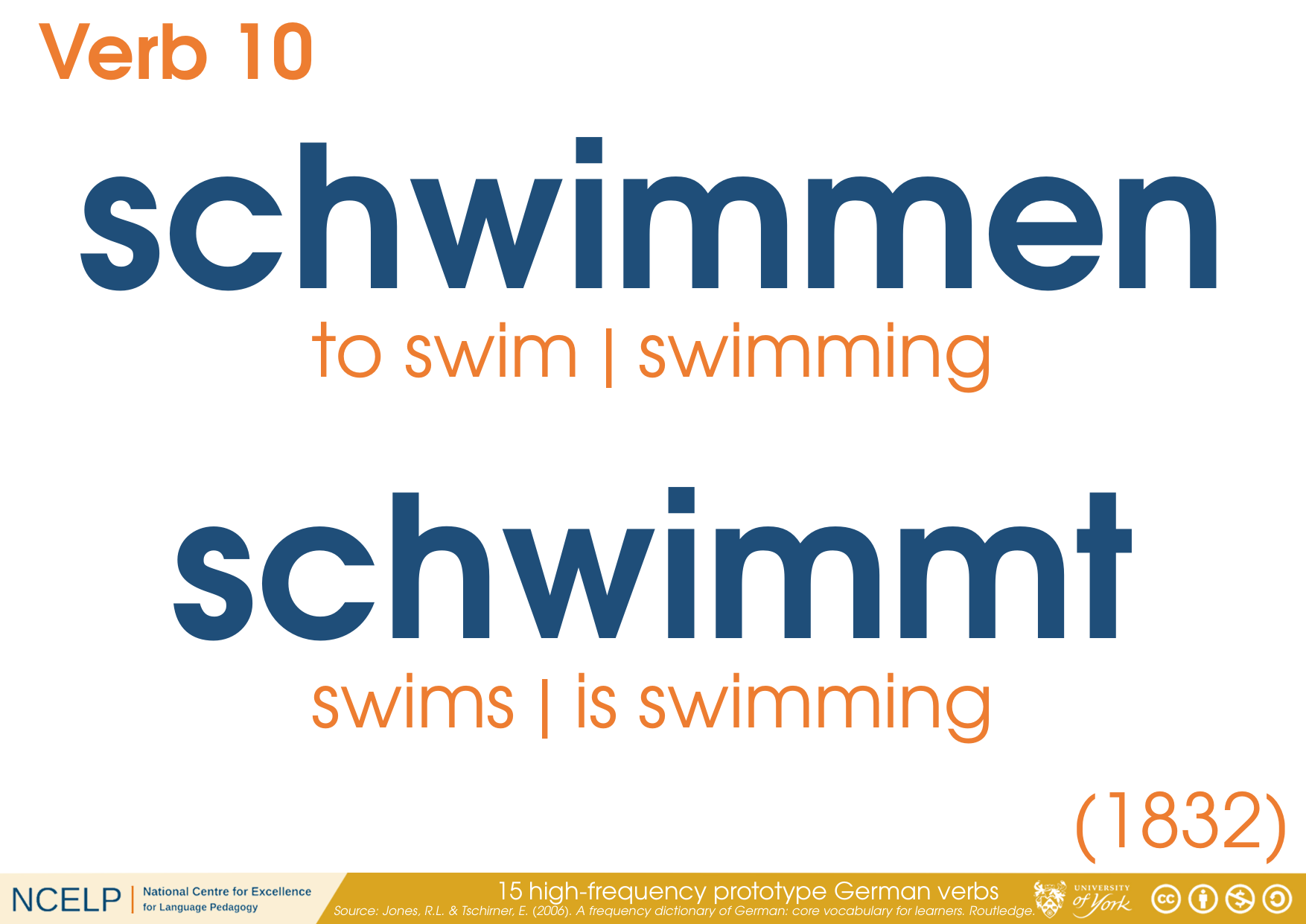

Verb 10
schwimmen
to swim | swimming
schwimmt
swims | is swimming
(1832)
15 high-frequency prototype German verbs
Source: Jones, R.L. & Tschirner, E. (2006). A frequency dictionary of German: core vocabulary for learners. Routledge.